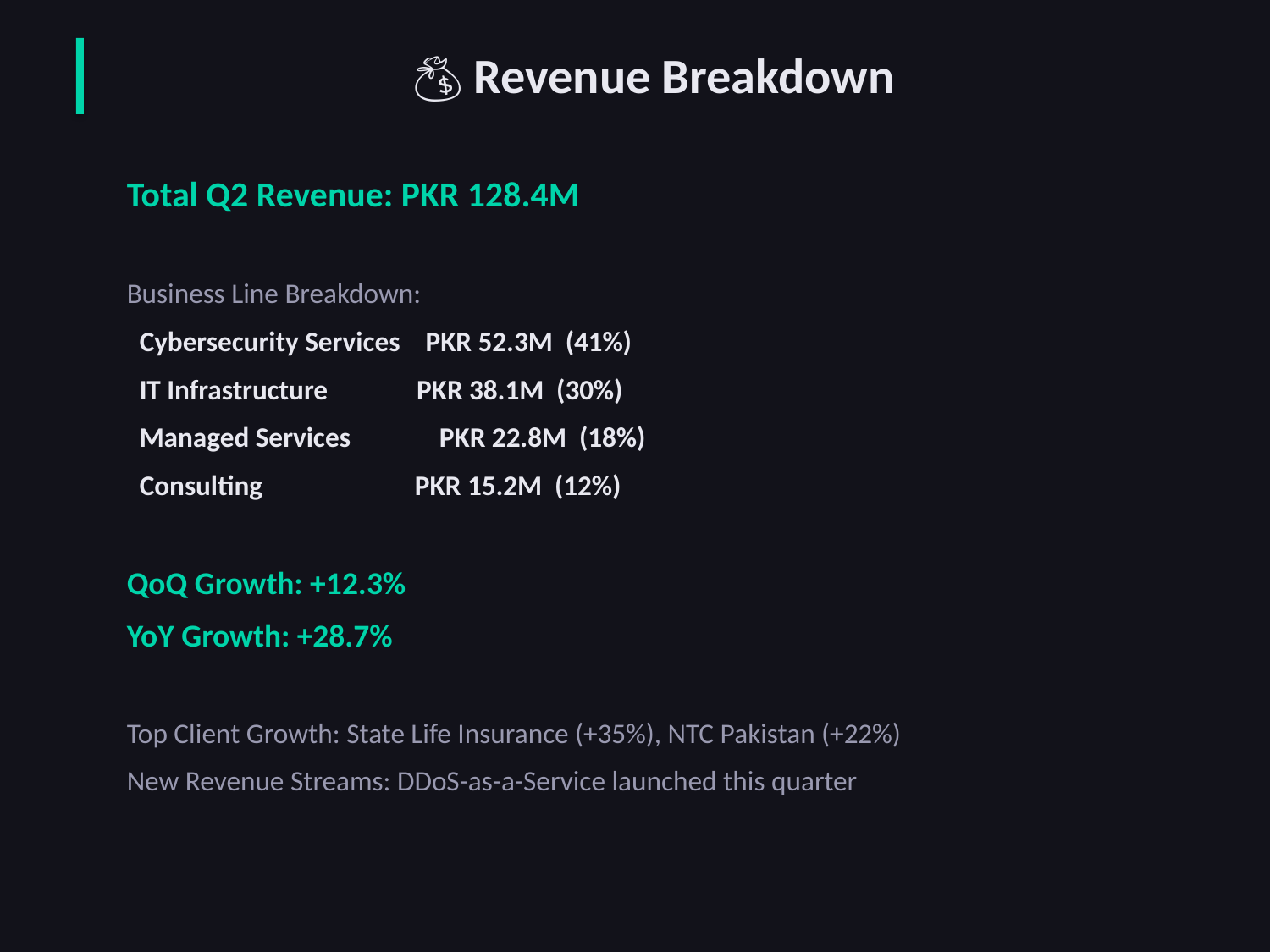

💰 Revenue Breakdown
Total Q2 Revenue: PKR 128.4M

Business Line Breakdown:
  Cybersecurity Services    PKR 52.3M  (41%)
  IT Infrastructure              PKR 38.1M  (30%)
  Managed Services              PKR 22.8M  (18%)
  Consulting                        PKR 15.2M  (12%)

QoQ Growth: +12.3%
YoY Growth: +28.7%

Top Client Growth: State Life Insurance (+35%), NTC Pakistan (+22%)
New Revenue Streams: DDoS-as-a-Service launched this quarter